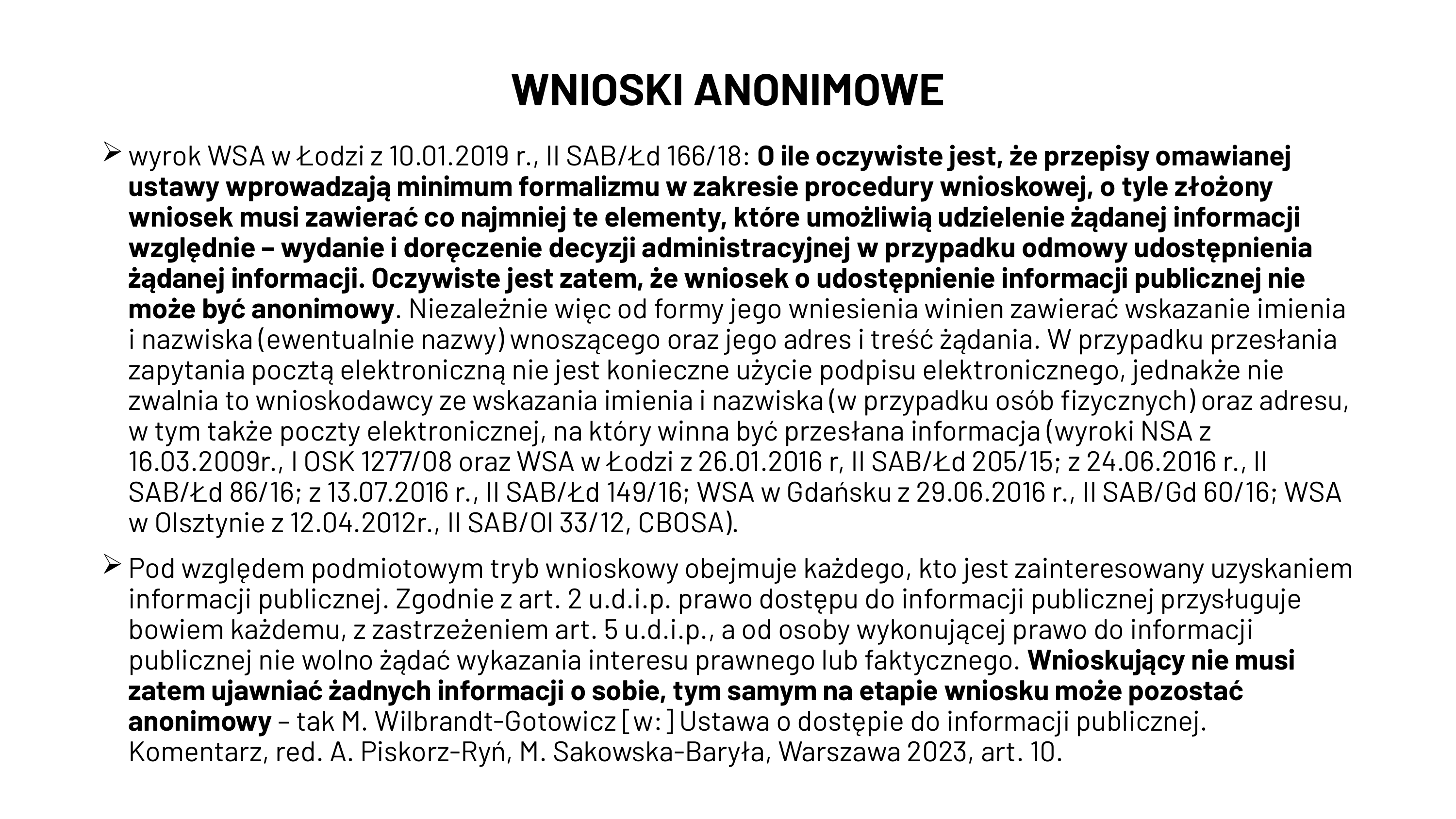

# WNIOSKI ANONIMOWE
wyrok WSA w Łodzi z 10.01.2019 r., II SAB/Łd 166/18: O ile oczywiste jest, że przepisy omawianej ustawy wprowadzają minimum formalizmu w zakresie procedury wnioskowej, o tyle złożony wniosek musi zawierać co najmniej te elementy, które umożliwią udzielenie żądanej informacji względnie – wydanie i doręczenie decyzji administracyjnej w przypadku odmowy udostępnienia żądanej informacji. Oczywiste jest zatem, że wniosek o udostępnienie informacji publicznej nie może być anonimowy. Niezależnie więc od formy jego wniesienia winien zawierać wskazanie imienia i nazwiska (ewentualnie nazwy) wnoszącego oraz jego adres i treść żądania. W przypadku przesłania zapytania pocztą elektroniczną nie jest konieczne użycie podpisu elektronicznego, jednakże nie zwalnia to wnioskodawcy ze wskazania imienia i nazwiska (w przypadku osób fizycznych) oraz adresu, w tym także poczty elektronicznej, na który winna być przesłana informacja (wyroki NSA z 16.03.2009r., I OSK 1277/08 oraz WSA w Łodzi z 26.01.2016 r, II SAB/Łd 205/15; z 24.06.2016 r., II SAB/Łd 86/16; z 13.07.2016 r., II SAB/Łd 149/16; WSA w Gdańsku z 29.06.2016 r., II SAB/Gd 60/16; WSA w Olsztynie z 12.04.2012r., II SAB/Ol 33/12, CBOSA).
Pod względem podmiotowym tryb wnioskowy obejmuje każdego, kto jest zainteresowany uzyskaniem informacji publicznej. Zgodnie z art. 2 u.d.i.p. prawo dostępu do informacji publicznej przysługuje bowiem każdemu, z zastrzeżeniem art. 5 u.d.i.p., a od osoby wykonującej prawo do informacji publicznej nie wolno żądać wykazania interesu prawnego lub faktycznego. Wnioskujący nie musi zatem ujawniać żadnych informacji o sobie, tym samym na etapie wniosku może pozostać anonimowy – tak M. Wilbrandt-Gotowicz [w:] Ustawa o dostępie do informacji publicznej. Komentarz, red. A. Piskorz-Ryń, M. Sakowska-Baryła, Warszawa 2023, art. 10.